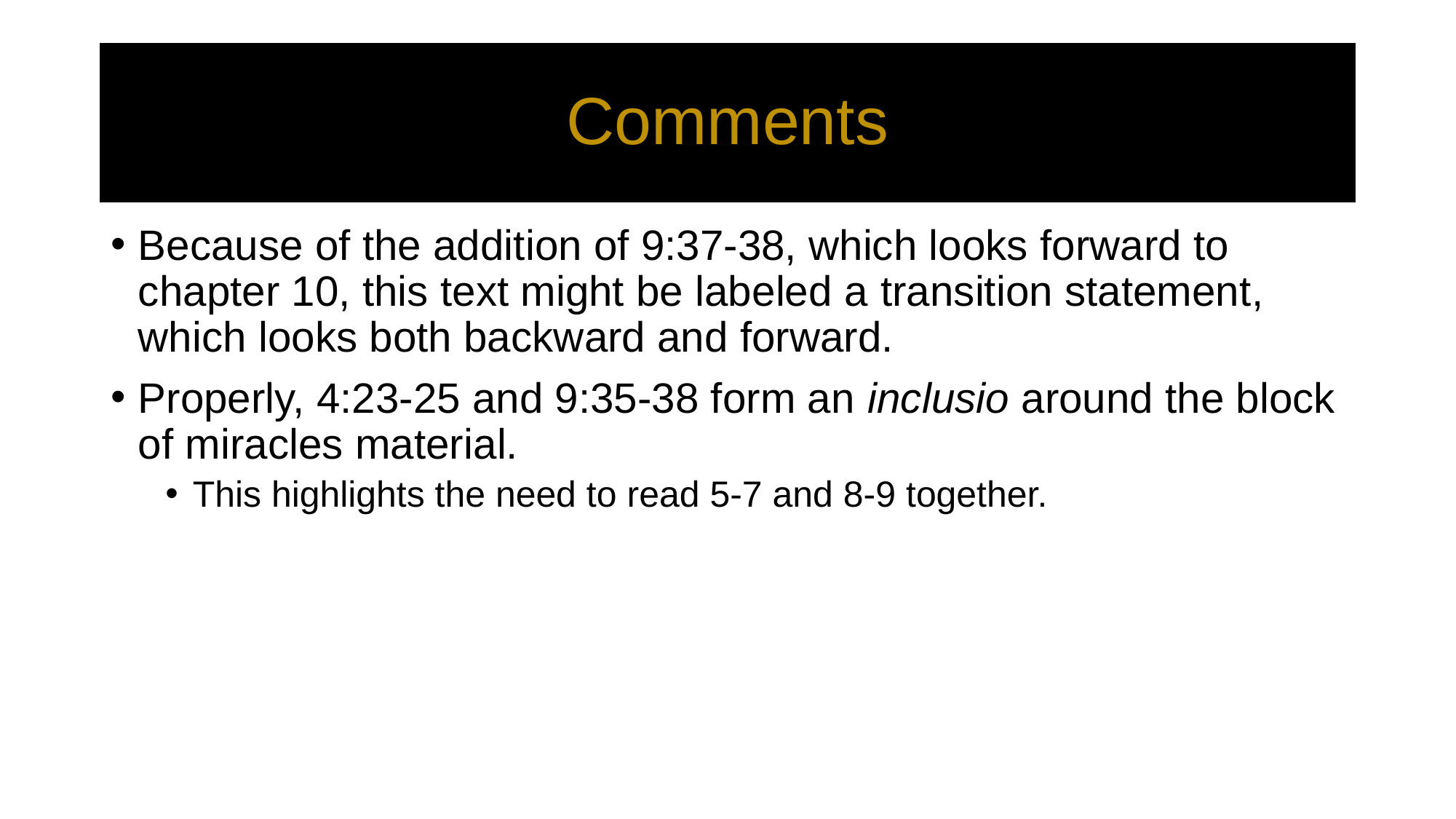

# Comments
Because of the addition of 9:37-38, which looks forward to chapter 10, this text might be labeled a transition statement, which looks both backward and forward.
Properly, 4:23-25 and 9:35-38 form an inclusio around the block of miracles material.
This highlights the need to read 5-7 and 8-9 together.